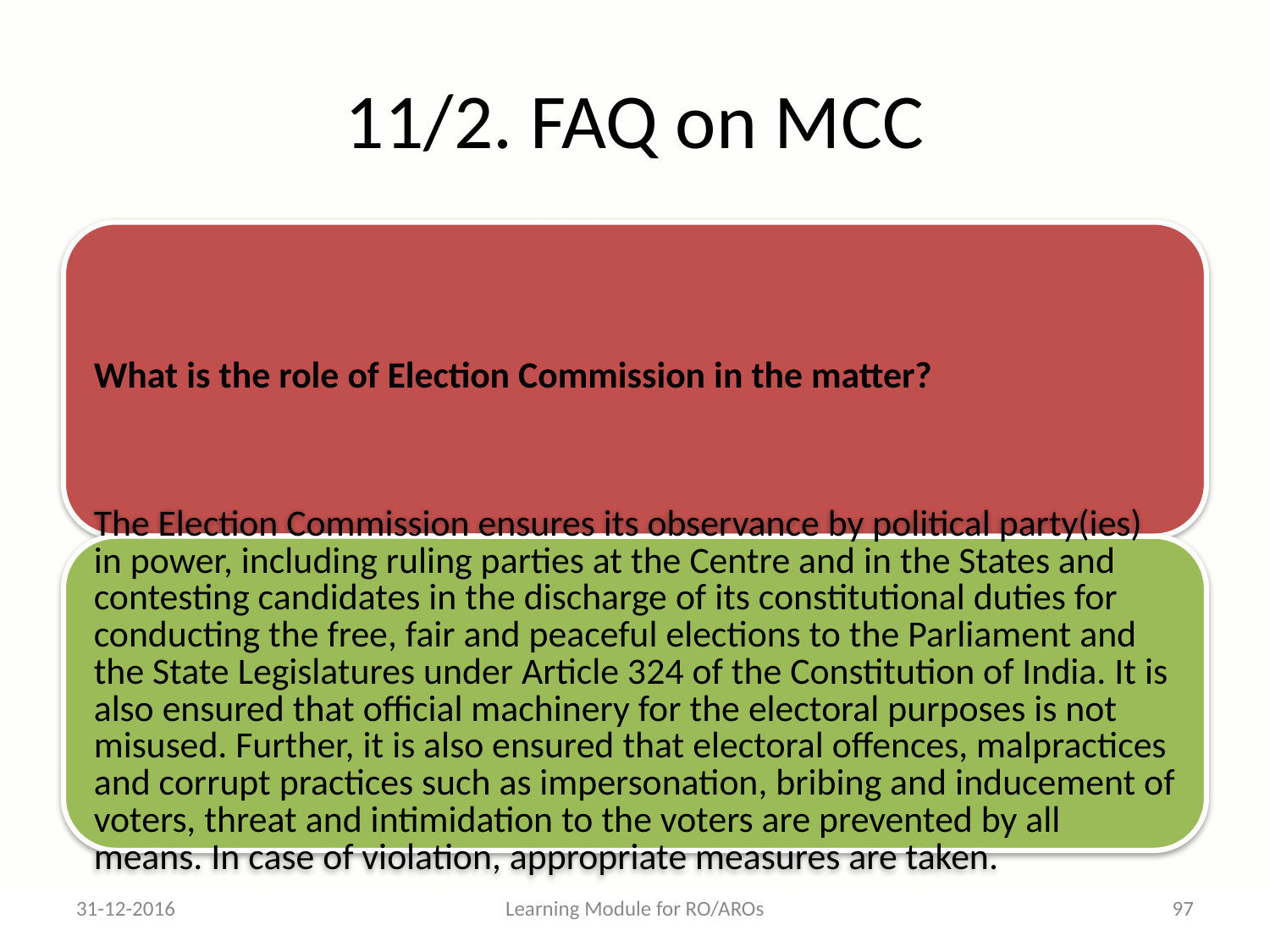

# 11/2. FAQ on MCC
What is the role of Election Commission in the matter?
The Election Commission ensures its observance by political party(ies) in power, including ruling parties at the Centre and in the States and contesting candidates in the discharge of its constitutional duties for conducting the free, fair and peaceful elections to the Parliament and the State Legislatures under Article 324 of the Constitution of India. It is also ensured that official machinery for the electoral purposes is not misused. Further, it is also ensured that electoral offences, malpractices and corrupt practices such as impersonation, bribing and inducement of voters, threat and intimidation to the voters are prevented by all means. In case of violation, appropriate measures are taken.
31-12-2016
Learning Module for RO/AROs
97